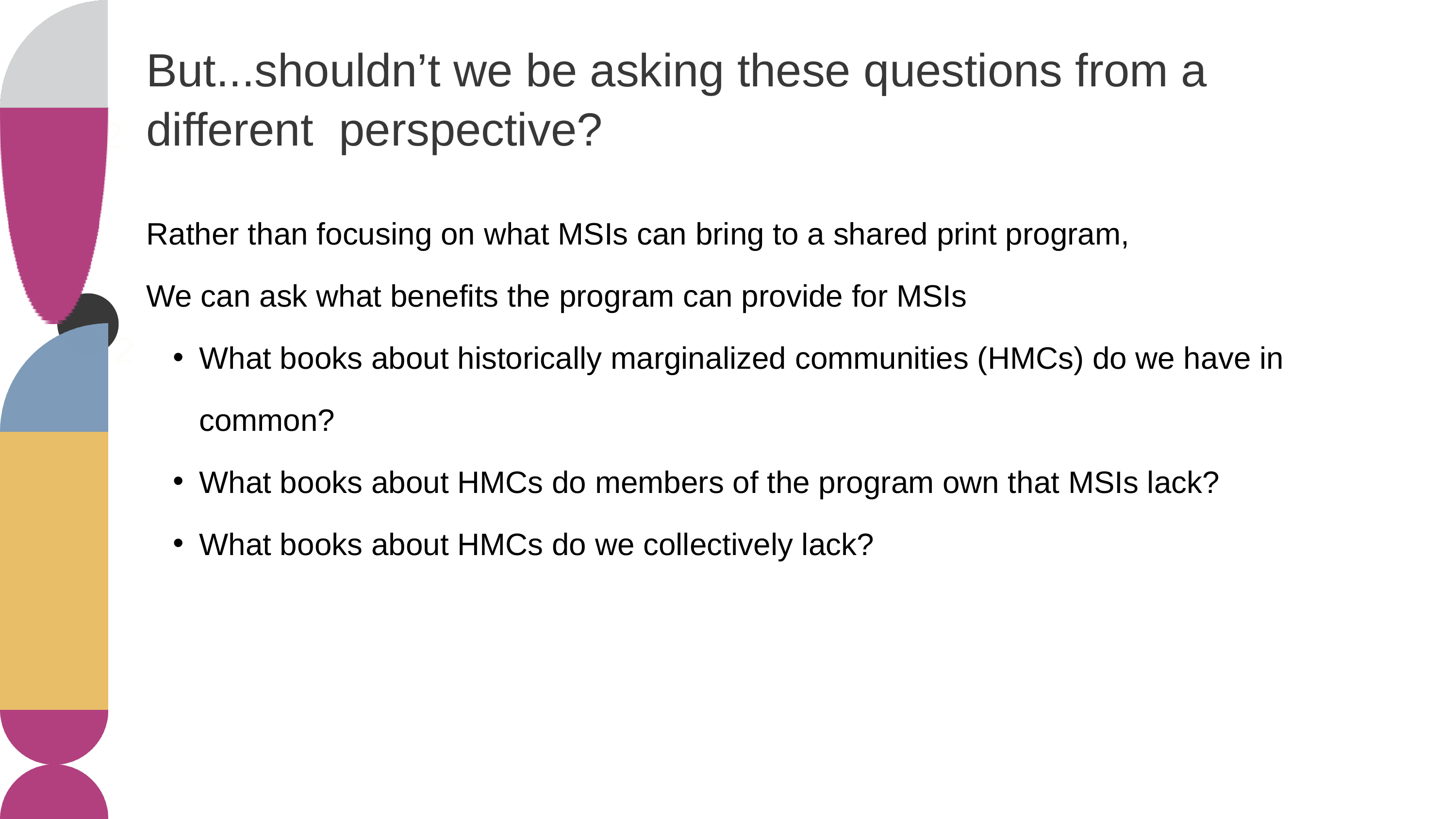

But...shouldn’t we be asking these questions from a different  perspective?
2
Rather than focusing on what MSIs can bring to a shared print program,
We can ask what benefits the program can provide for MSIs
What books about historically marginalized communities (HMCs) do we have in common?
What books about HMCs do members of the program own that MSIs lack?
What books about HMCs do we collectively lack?

2